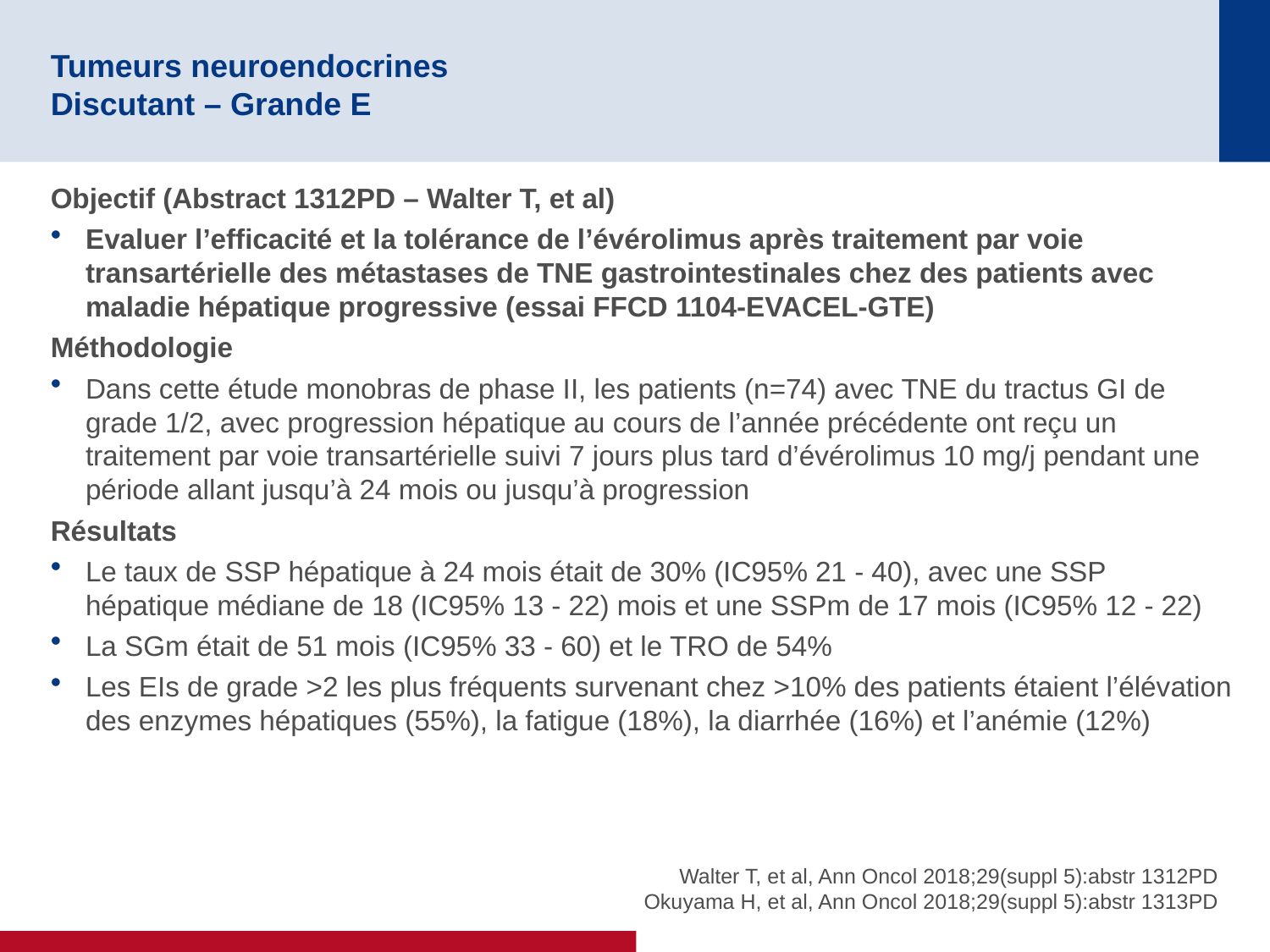

# Tumeurs neuroendocrines Discutant – Grande E
Objectif (Abstract 1312PD – Walter T, et al)
Evaluer l’efficacité et la tolérance de l’évérolimus après traitement par voie transartérielle des métastases de TNE gastrointestinales chez des patients avec maladie hépatique progressive (essai FFCD 1104-EVACEL-GTE)
Méthodologie
Dans cette étude monobras de phase II, les patients (n=74) avec TNE du tractus GI de grade 1/2, avec progression hépatique au cours de l’année précédente ont reçu un traitement par voie transartérielle suivi 7 jours plus tard d’évérolimus 10 mg/j pendant une période allant jusqu’à 24 mois ou jusqu’à progression
Résultats
Le taux de SSP hépatique à 24 mois était de 30% (IC95% 21 - 40), avec une SSP hépatique médiane de 18 (IC95% 13 - 22) mois et une SSPm de 17 mois (IC95% 12 - 22)
La SGm était de 51 mois (IC95% 33 - 60) et le TRO de 54%
Les EIs de grade >2 les plus fréquents survenant chez >10% des patients étaient l’élévation des enzymes hépatiques (55%), la fatigue (18%), la diarrhée (16%) et l’anémie (12%)
Walter T, et al, Ann Oncol 2018;29(suppl 5):abstr 1312PD
Okuyama H, et al, Ann Oncol 2018;29(suppl 5):abstr 1313PD